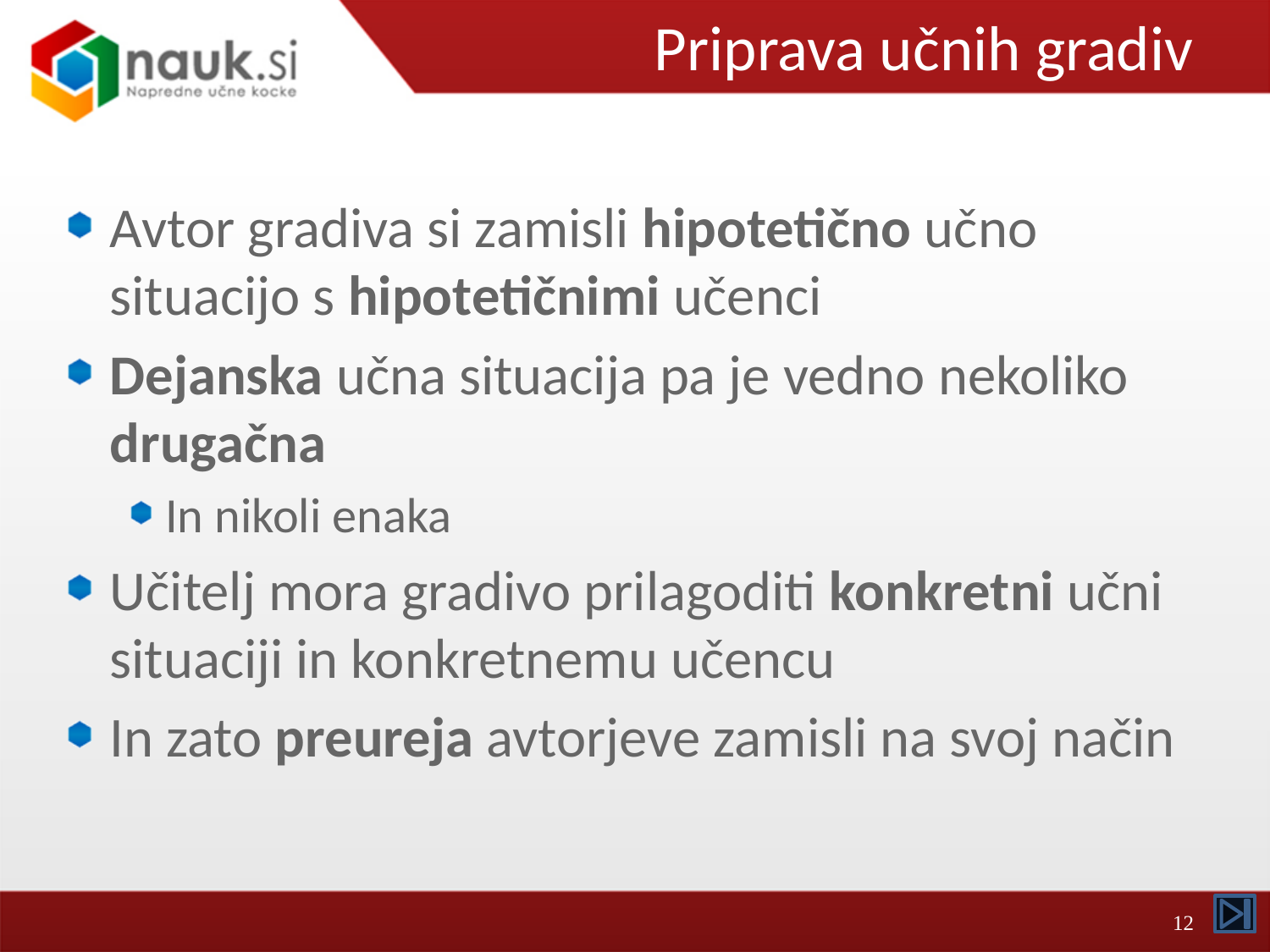

# Priprava učnih gradiv
Avtor gradiva si zamisli hipotetično učno situacijo s hipotetičnimi učenci
Dejanska učna situacija pa je vedno nekoliko drugačna
In nikoli enaka
Učitelj mora gradivo prilagoditi konkretni učni situaciji in konkretnemu učencu
In zato preureja avtorjeve zamisli na svoj način
12